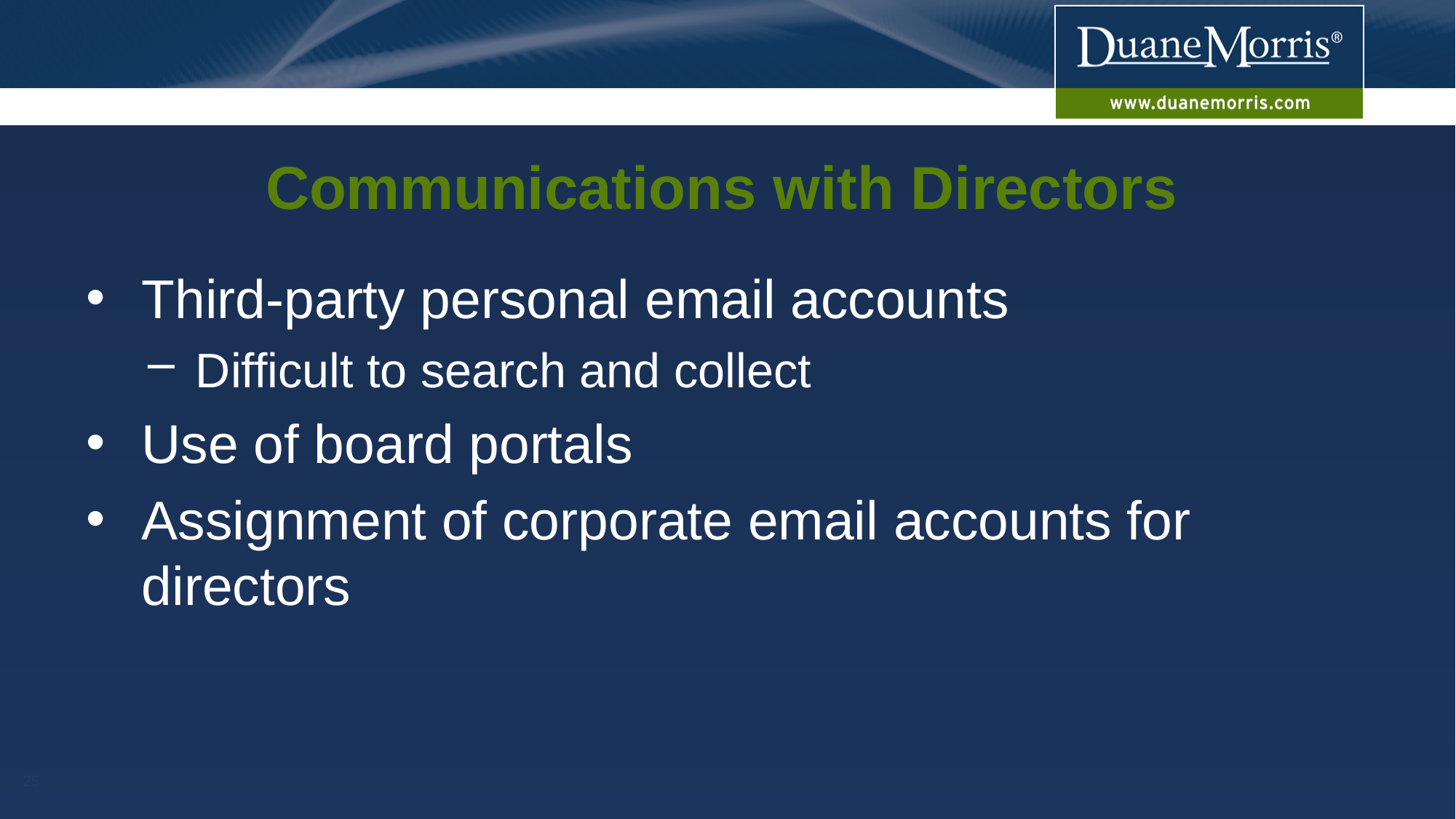

# Communications with Directors
Third-party personal email accounts
Difficult to search and collect
Use of board portals
Assignment of corporate email accounts for directors

25